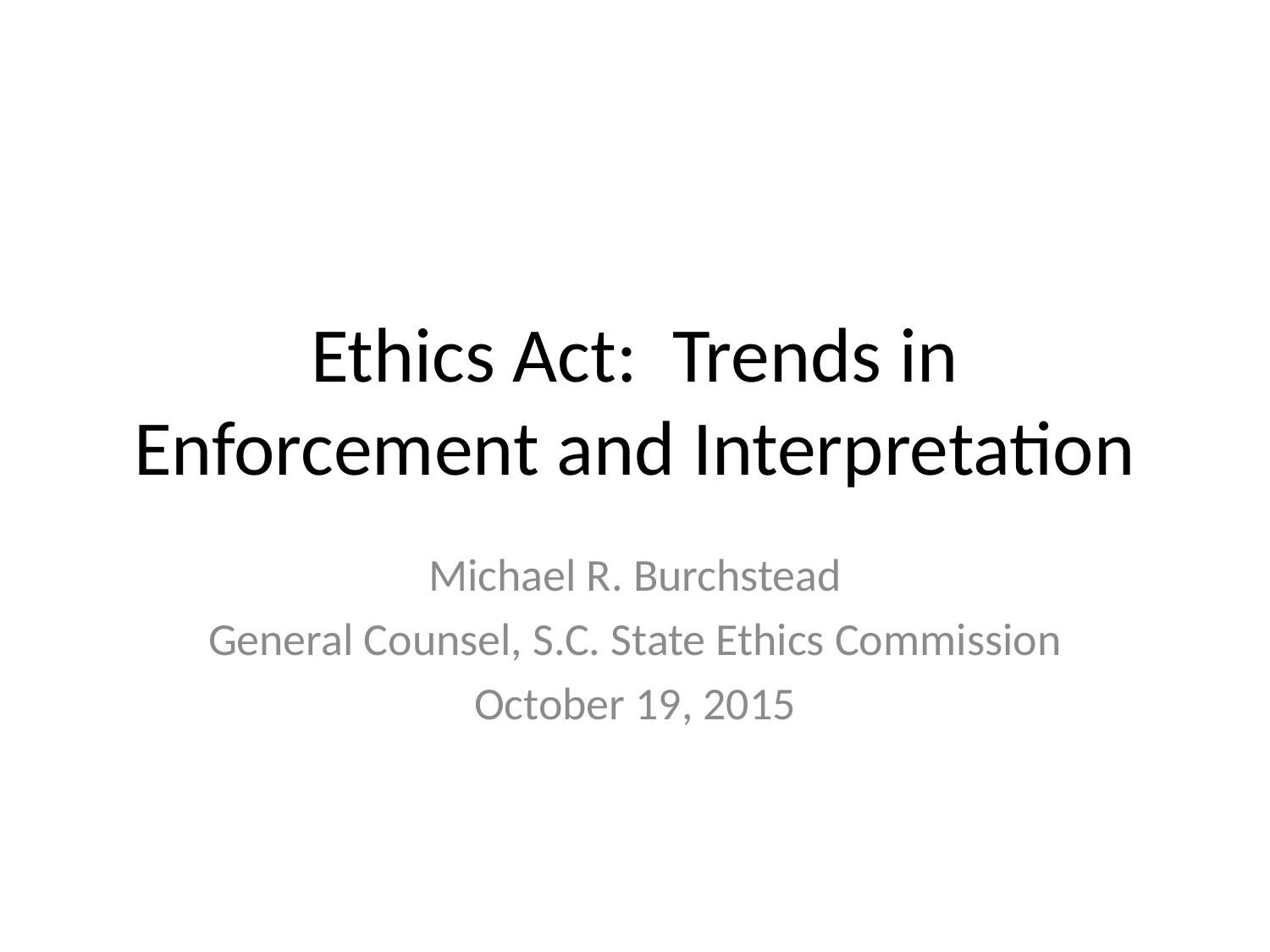

# Ethics Act:  Trends in Enforcement and Interpretation
Michael R. Burchstead
General Counsel, S.C. State Ethics Commission
October 19, 2015